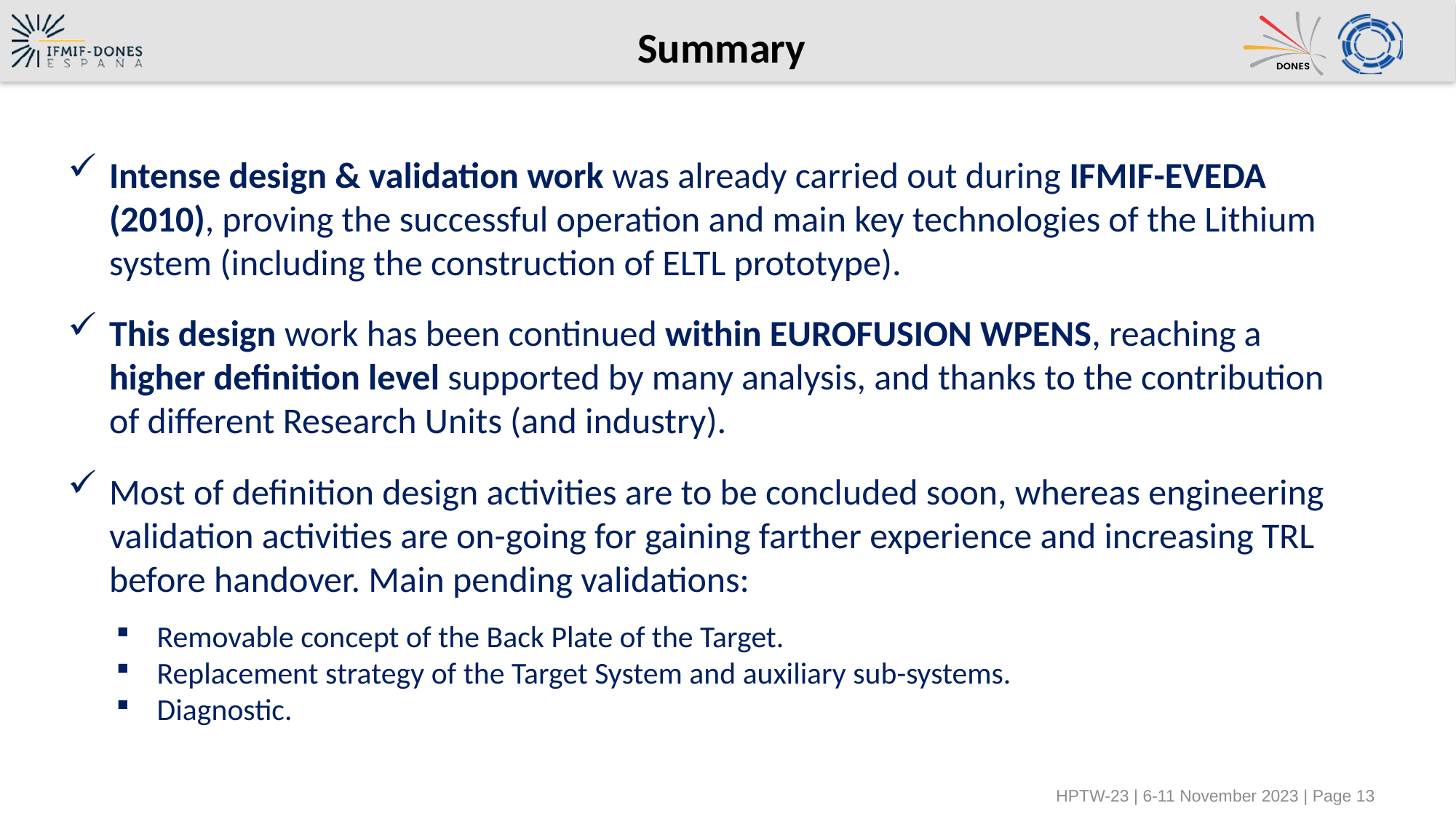

# Summary
Intense design & validation work was already carried out during IFMIF-EVEDA (2010), proving the successful operation and main key technologies of the Lithium system (including the construction of ELTL prototype).
This design work has been continued within EUROFUSION WPENS, reaching a higher definition level supported by many analysis, and thanks to the contribution of different Research Units (and industry).
Most of definition design activities are to be concluded soon, whereas engineering validation activities are on-going for gaining farther experience and increasing TRL before handover. Main pending validations:
Removable concept of the Back Plate of the Target.
Replacement strategy of the Target System and auxiliary sub-systems.
Diagnostic.
HPTW-23 | 6-11 November 2023 | Page 13